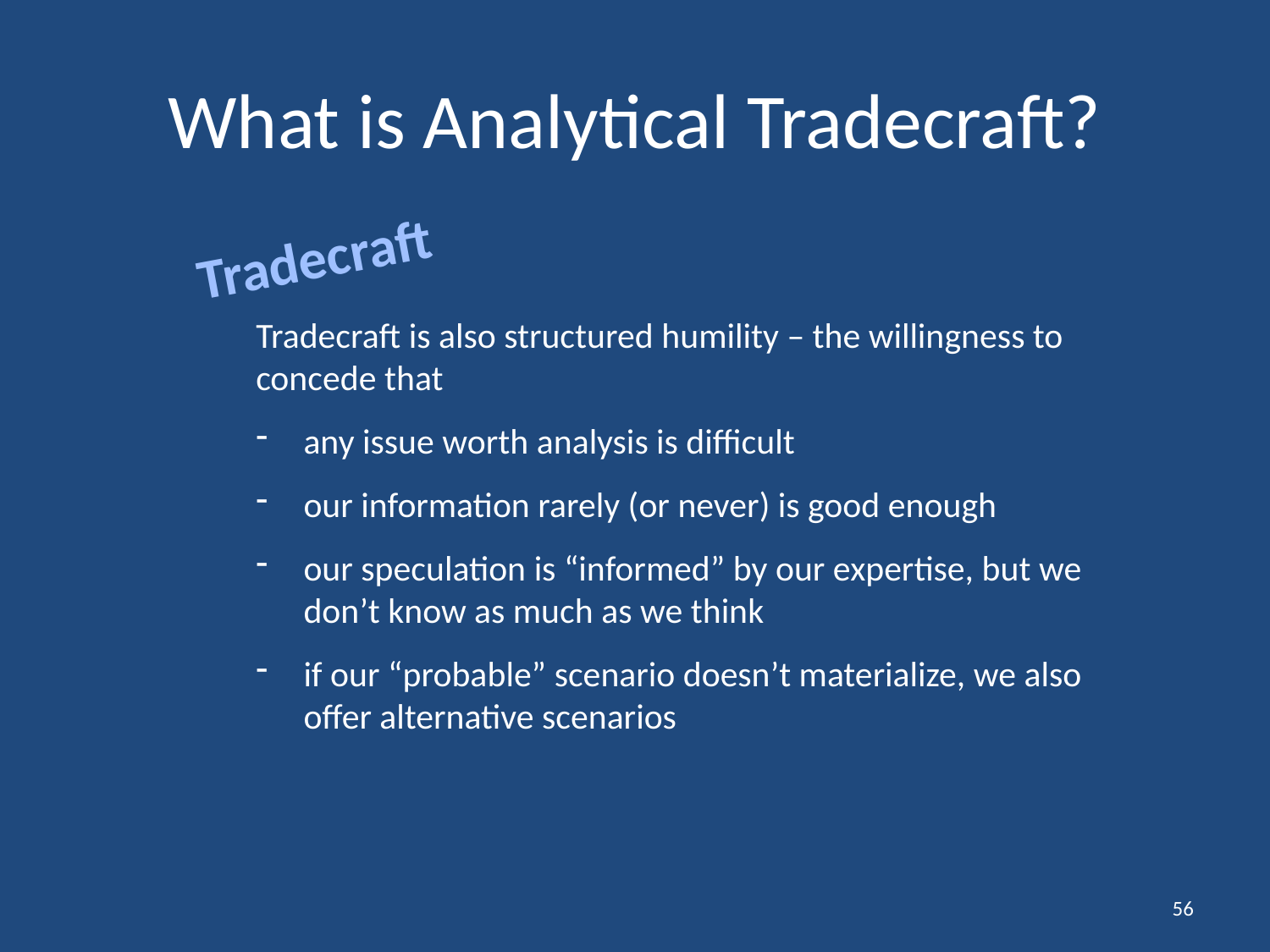

# What is Analytical Tradecraft?
Tradecraft
Tradecraft is also structured humility – the willingness to concede that
any issue worth analysis is difficult
our information rarely (or never) is good enough
our speculation is “informed” by our expertise, but we don’t know as much as we think
if our “probable” scenario doesn’t materialize, we also offer alternative scenarios
56